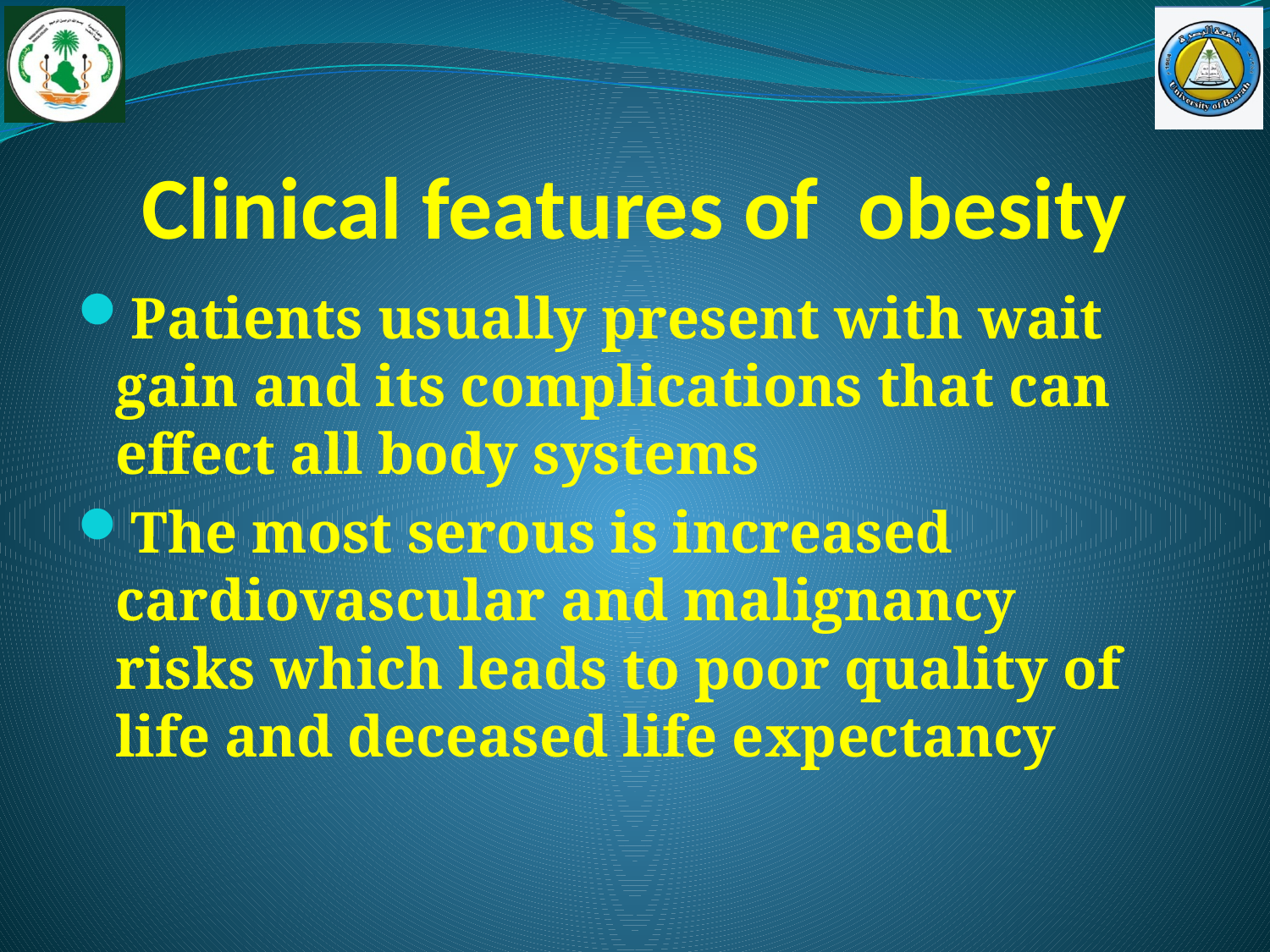

# Clinical features of  obesity
Patients usually present with wait gain and its complications that can effect all body systems
The most serous is increased  cardiovascular and malignancy  risks which leads to poor quality of life and deceased life expectancy